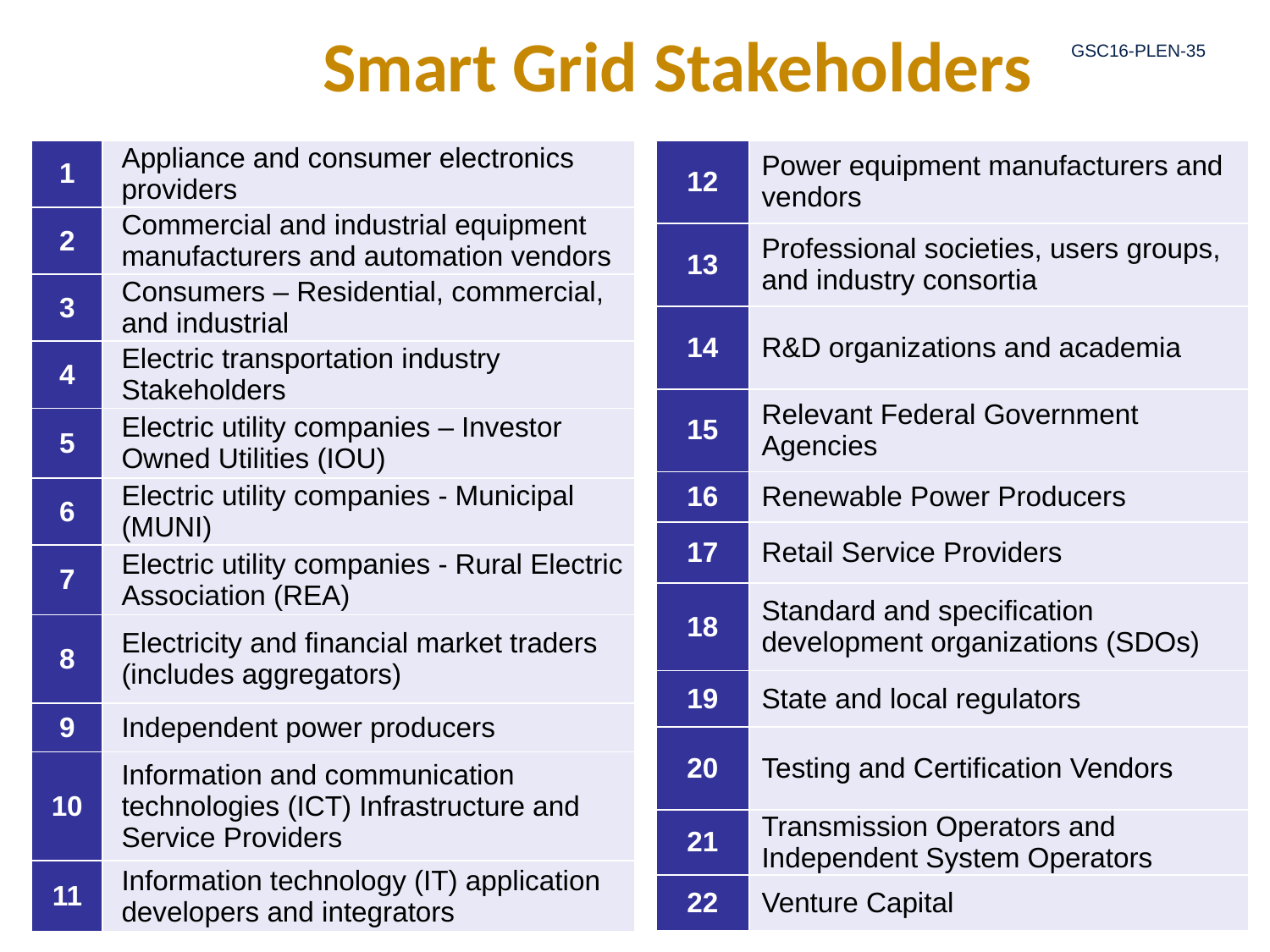

# Smart Grid Stakeholders
| 1 | Appliance and consumer electronics providers |
| --- | --- |
| 2 | Commercial and industrial equipment manufacturers and automation vendors |
| 3 | Consumers – Residential, commercial, and industrial |
| 4 | Electric transportation industry Stakeholders |
| 5 | Electric utility companies – Investor Owned Utilities (IOU) |
| 6 | Electric utility companies - Municipal (MUNI) |
| 7 | Electric utility companies - Rural Electric Association (REA) |
| 8 | Electricity and financial market traders (includes aggregators) |
| 9 | Independent power producers |
| 10 | Information and communication technologies (ICT) Infrastructure and Service Providers |
| 11 | Information technology (IT) application developers and integrators |
| 12 | Power equipment manufacturers and vendors |
| --- | --- |
| 13 | Professional societies, users groups, and industry consortia |
| 14 | R&D organizations and academia |
| 15 | Relevant Federal Government Agencies |
| 16 | Renewable Power Producers |
| 17 | Retail Service Providers |
| 18 | Standard and specification development organizations (SDOs) |
| 19 | State and local regulators |
| 20 | Testing and Certification Vendors |
| 21 | Transmission Operators and Independent System Operators |
| 22 | Venture Capital |

18